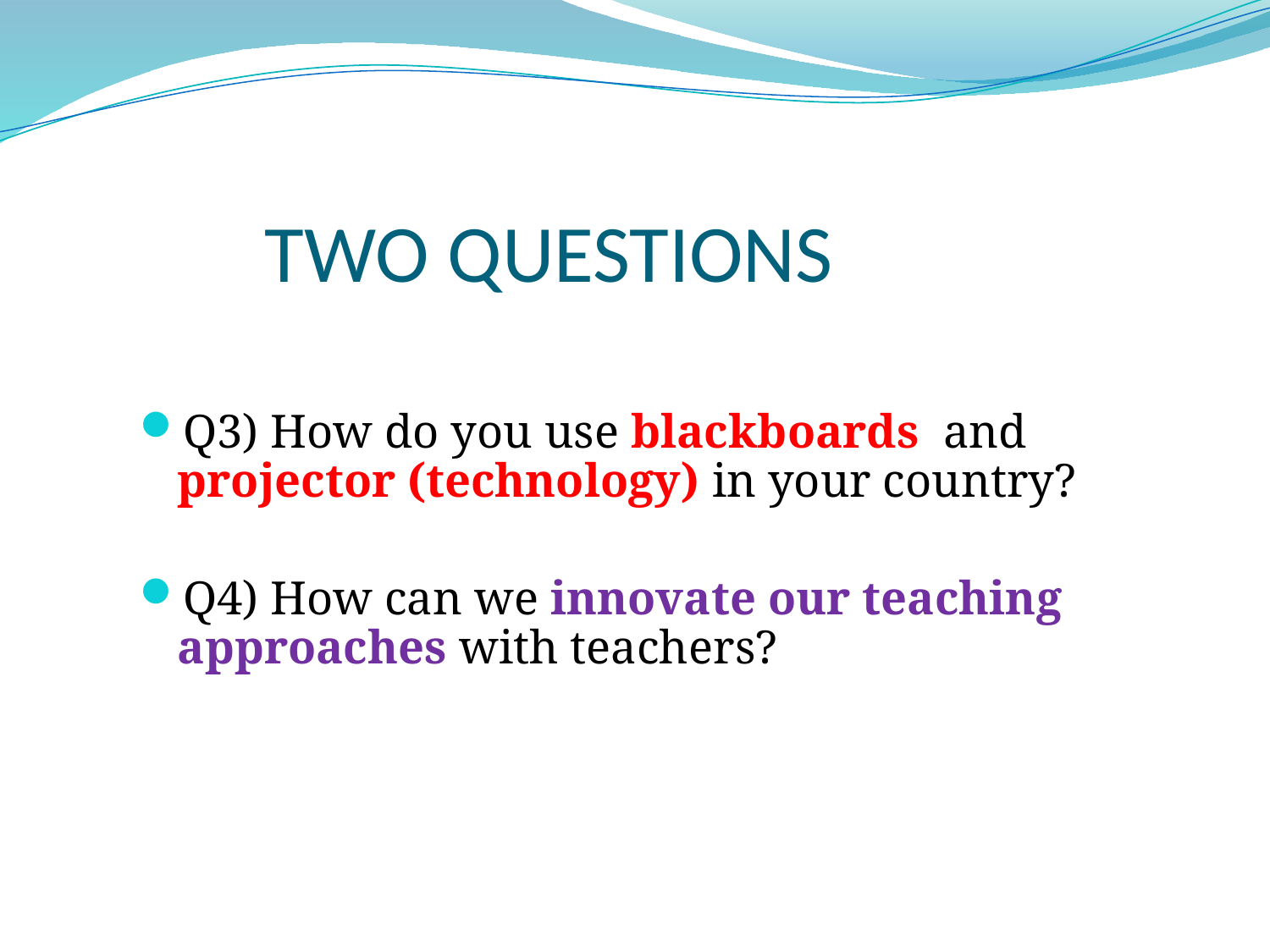

# TWO QUESTIONS
Q3) How do you use blackboards  and projector (technology) in your country?

Q4) How can we innovate our teaching approaches with teachers?